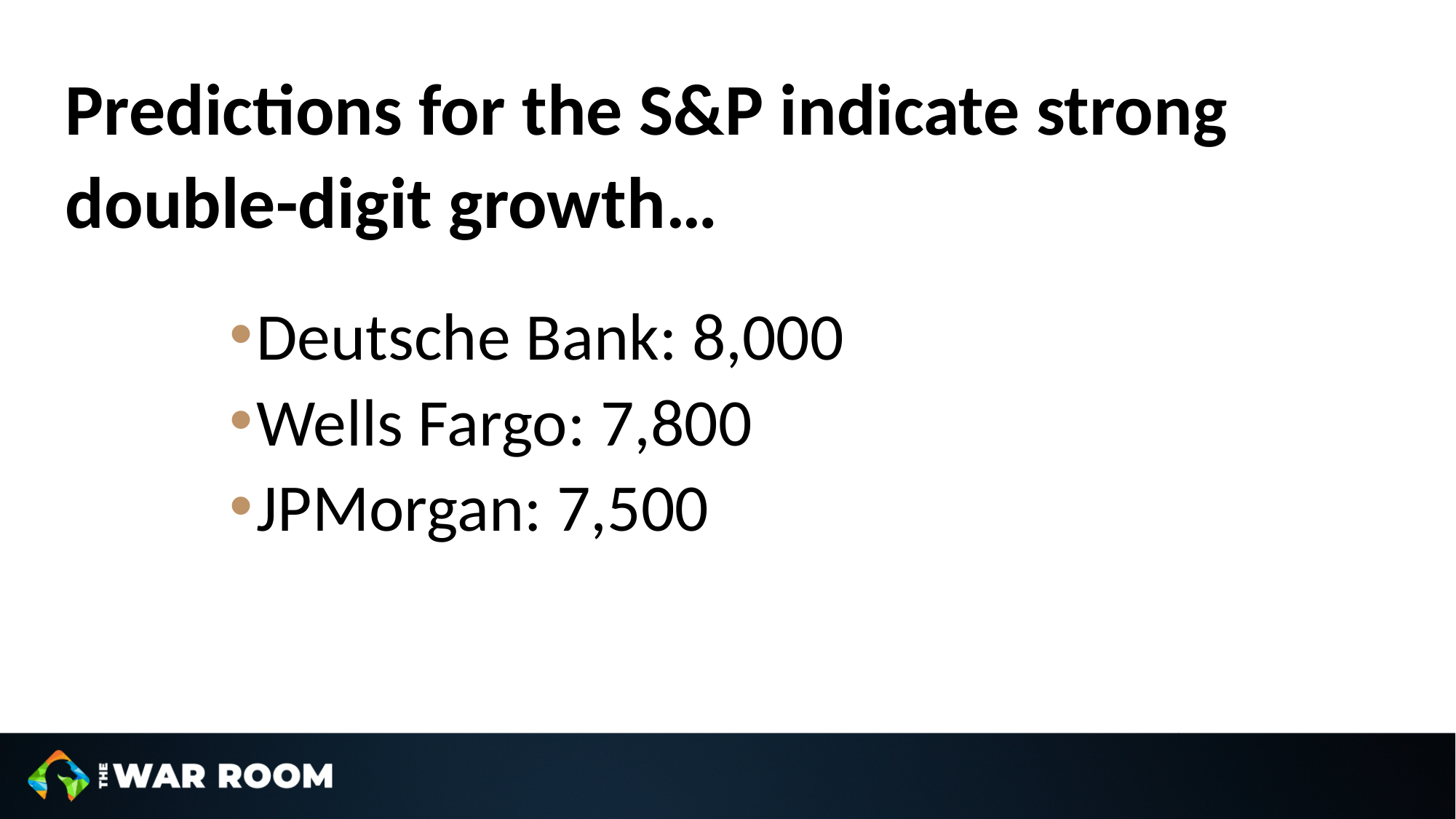

Predictions for the S&P indicate strong double-digit growth…

Deutsche Bank: 8,000
Wells Fargo: 7,800
JPMorgan: 7,500